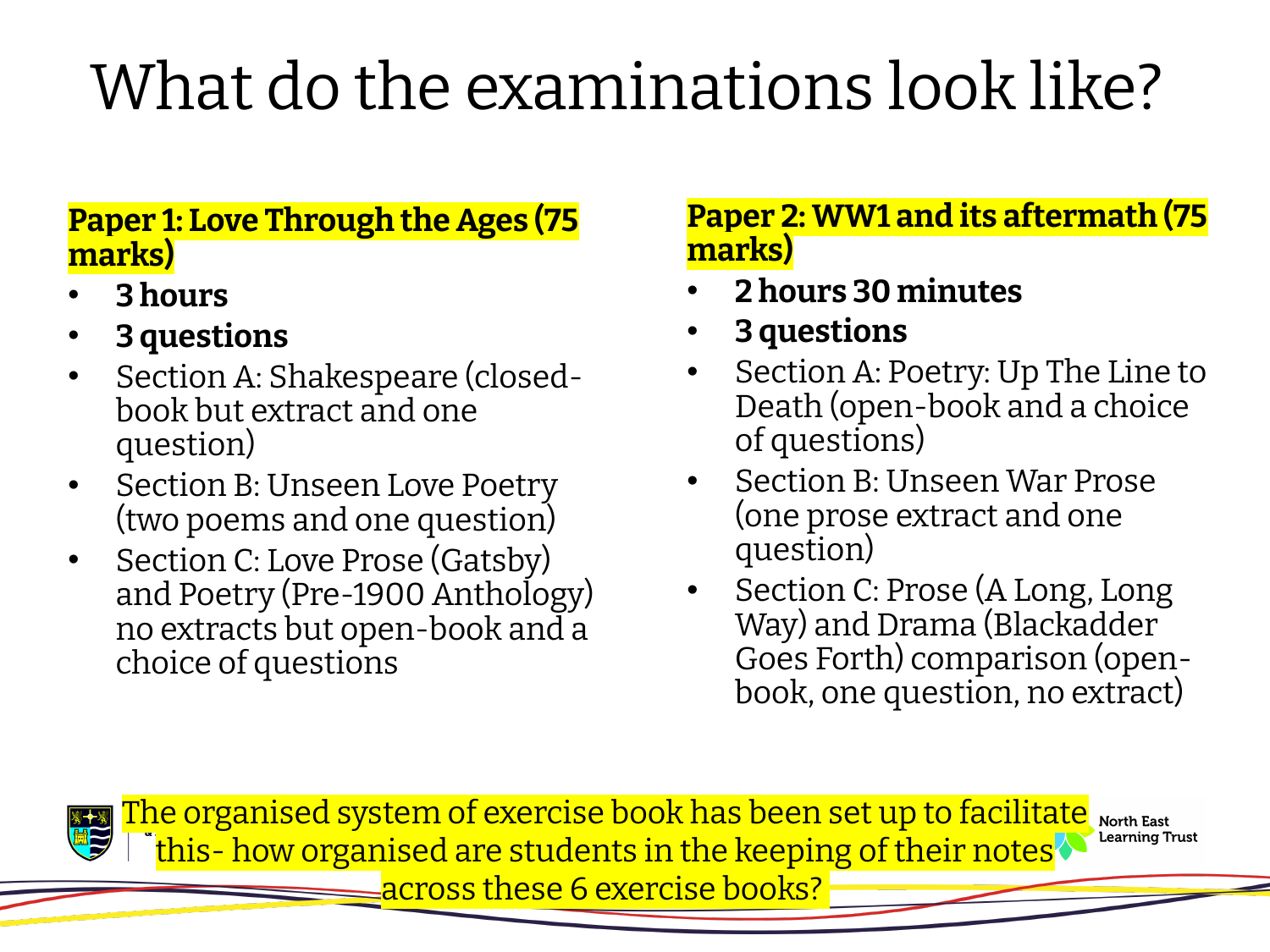

# What do the examinations look like?
Paper 2: WW1 and its aftermath (75 marks)
2 hours 30 minutes
3 questions
Section A: Poetry: Up The Line to Death (open-book and a choice of questions)
Section B: Unseen War Prose (one prose extract and one question)
Section C: Prose (A Long, Long Way) and Drama (Blackadder Goes Forth) comparison (open-book, one question, no extract)
Paper 1: Love Through the Ages (75 marks)
3 hours
3 questions
Section A: Shakespeare (closed-book but extract and one question)
Section B: Unseen Love Poetry (two poems and one question)
Section C: Love Prose (Gatsby) and Poetry (Pre-1900 Anthology) no extracts but open-book and a choice of questions
The organised system of exercise book has been set up to facilitate this- how organised are students in the keeping of their notes across these 6 exercise books?